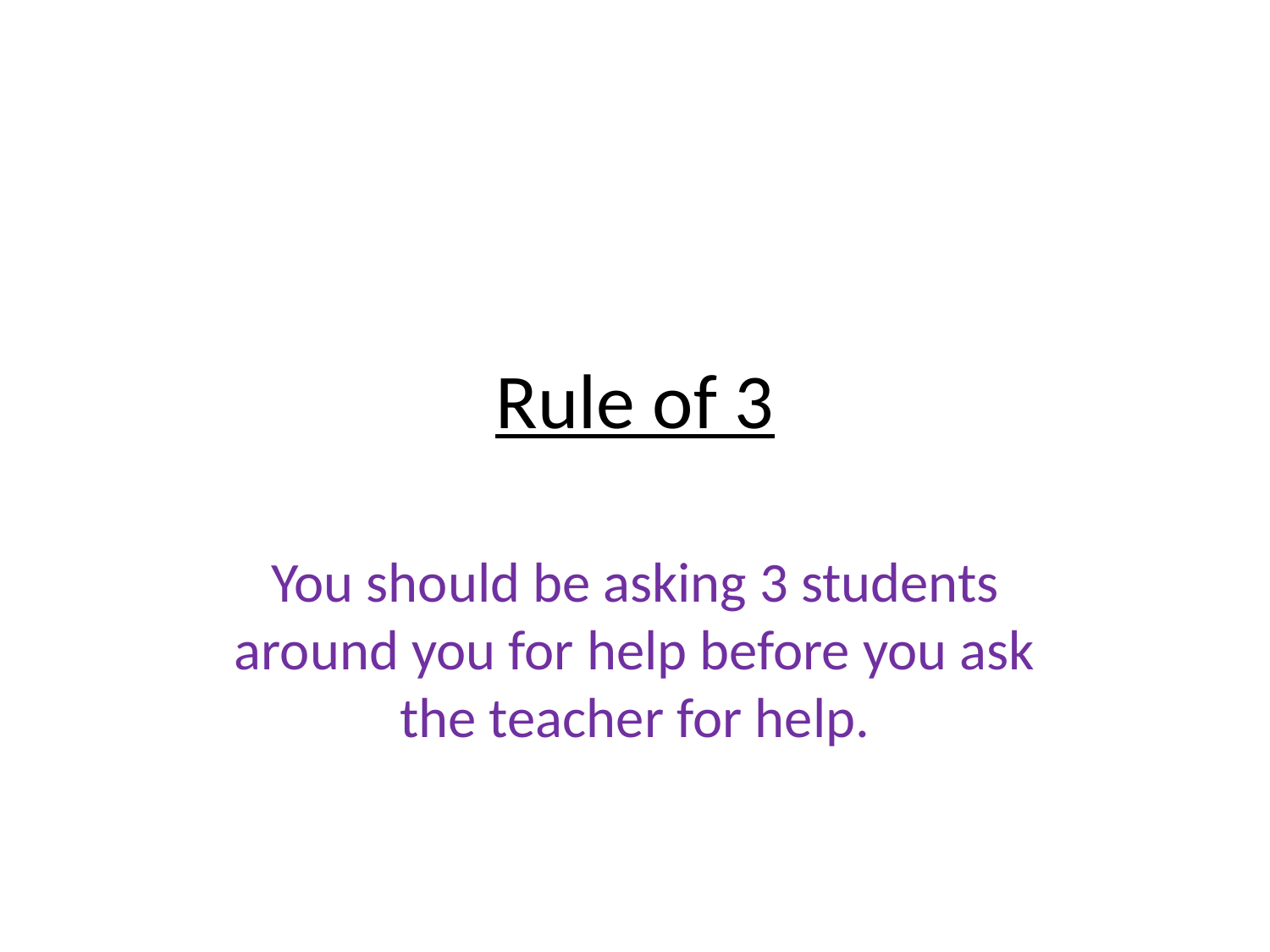

# Rule of 3
You should be asking 3 students around you for help before you ask the teacher for help.